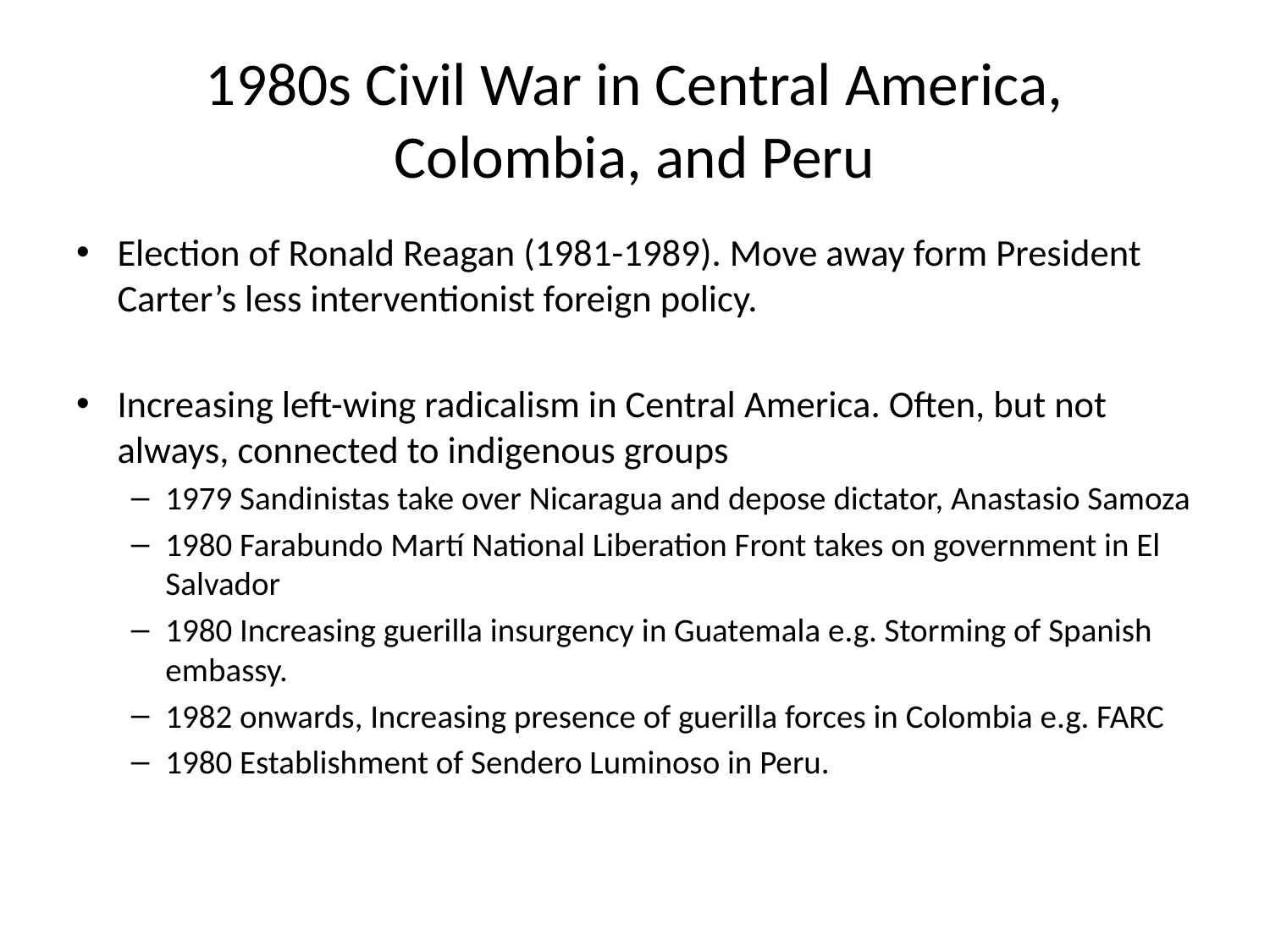

# 1980s Civil War in Central America, Colombia, and Peru
Election of Ronald Reagan (1981-1989). Move away form President Carter’s less interventionist foreign policy.

Increasing left-wing radicalism in Central America. Often, but not always, connected to indigenous groups
1979 Sandinistas take over Nicaragua and depose dictator, Anastasio Samoza
1980 Farabundo Martí National Liberation Front takes on government in El Salvador
1980 Increasing guerilla insurgency in Guatemala e.g. Storming of Spanish embassy.
1982 onwards, Increasing presence of guerilla forces in Colombia e.g. FARC
1980 Establishment of Sendero Luminoso in Peru.